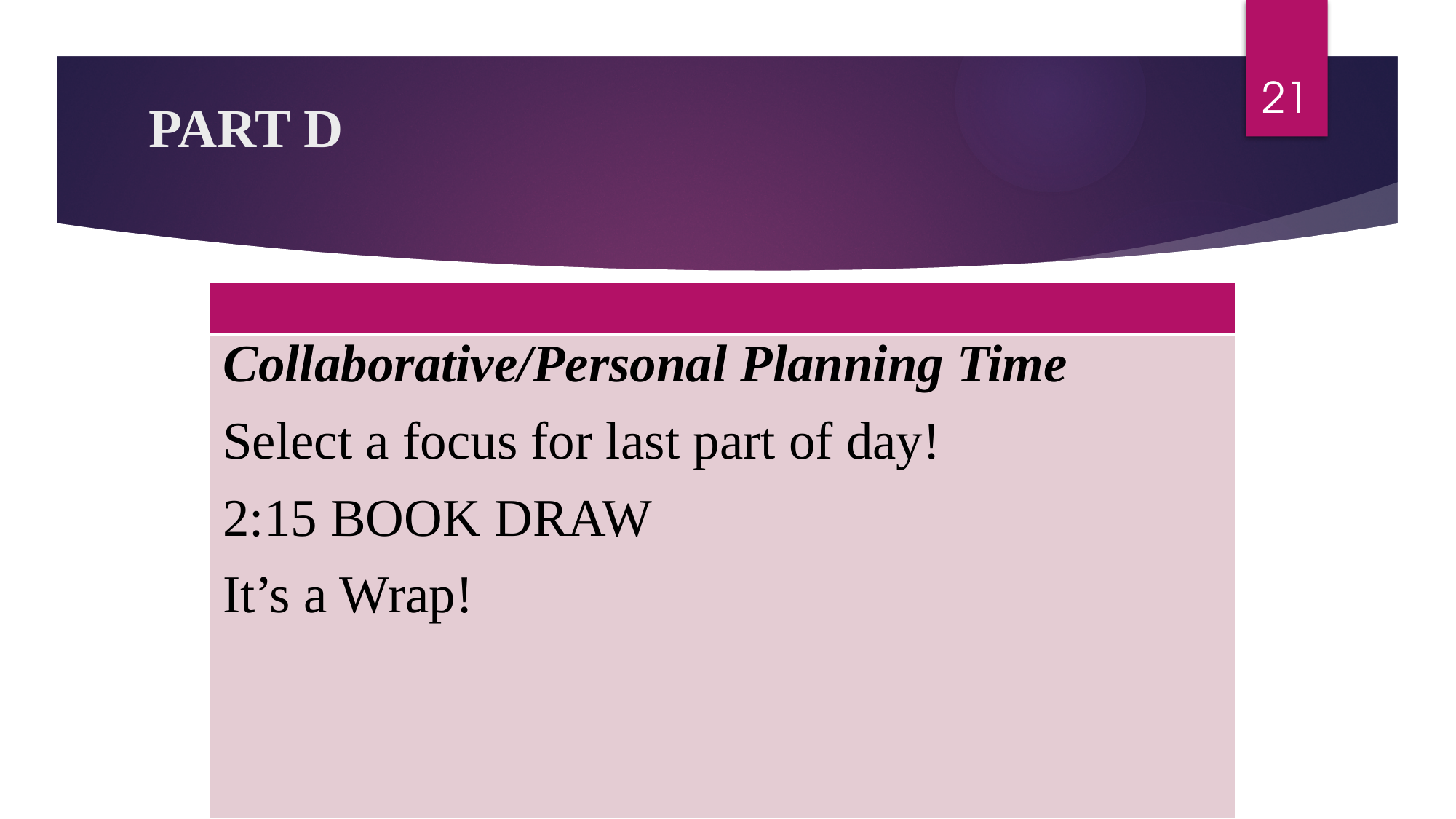

21
# PART D
|  |
| --- |
| Collaborative/Personal Planning Time Select a focus for last part of day! 2:15 BOOK DRAW It’s a Wrap! |